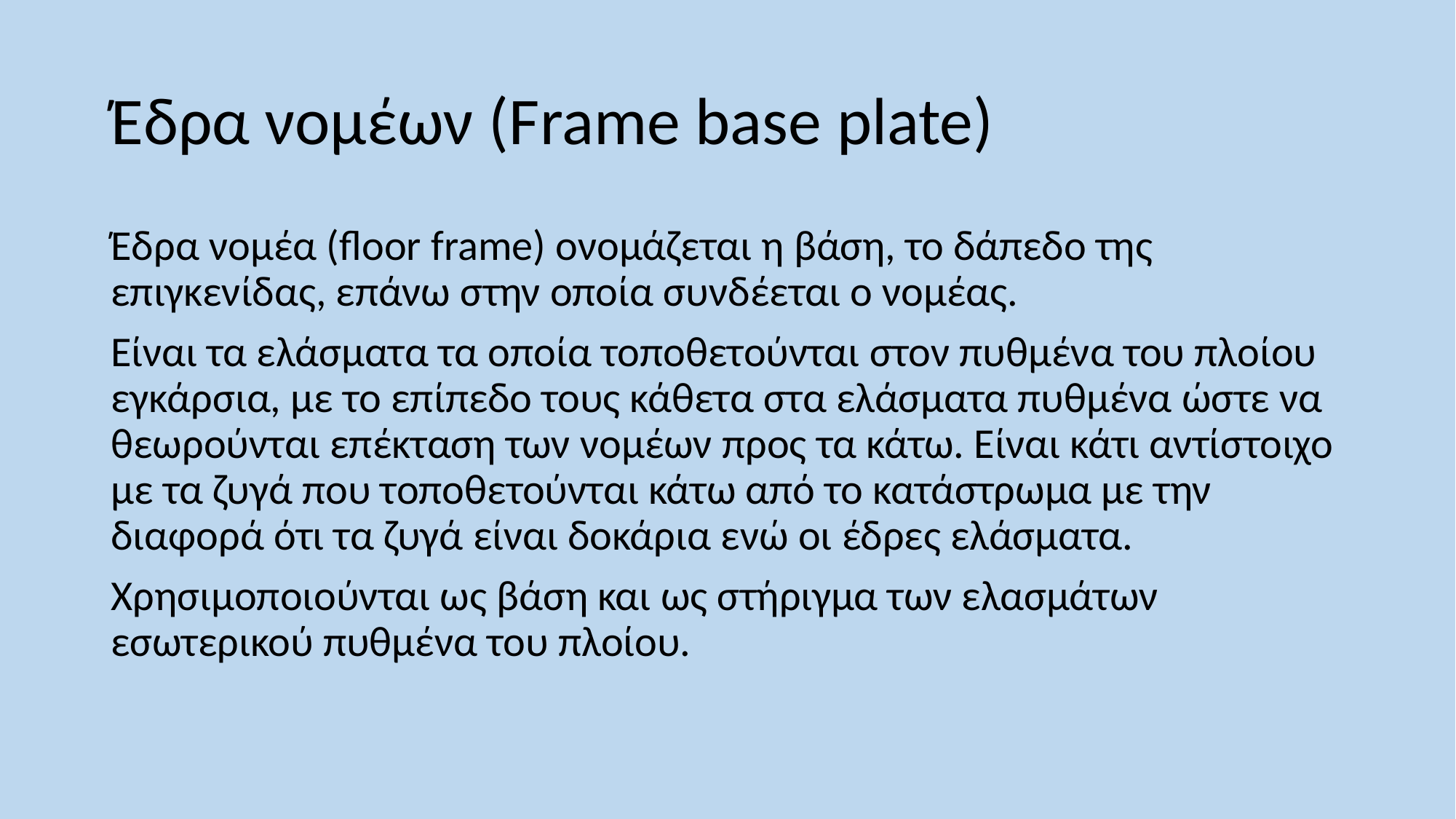

# Έδρα νομέων (Frame base plate)
Έδρα νομέα (floor frame) ονομάζεται η βάση, το δάπεδο της επιγκενίδας, επάνω στην οποία συνδέεται ο νομέας.
Είναι τα ελάσματα τα οποία τοποθετούνται στον πυθμένα του πλοίου εγκάρσια, με το επίπεδο τους κάθετα στα ελάσματα πυθμένα ώστε να θεωρούνται επέκταση των νομέων προς τα κάτω. Είναι κάτι αντίστοιχο με τα ζυγά που τοποθετούνται κάτω από το κατάστρωμα με την διαφορά ότι τα ζυγά είναι δοκάρια ενώ οι έδρες ελάσματα.
Χρησιμοποιούνται ως βάση και ως στήριγμα των ελασμάτων εσωτερικού πυθμένα του πλοίου.